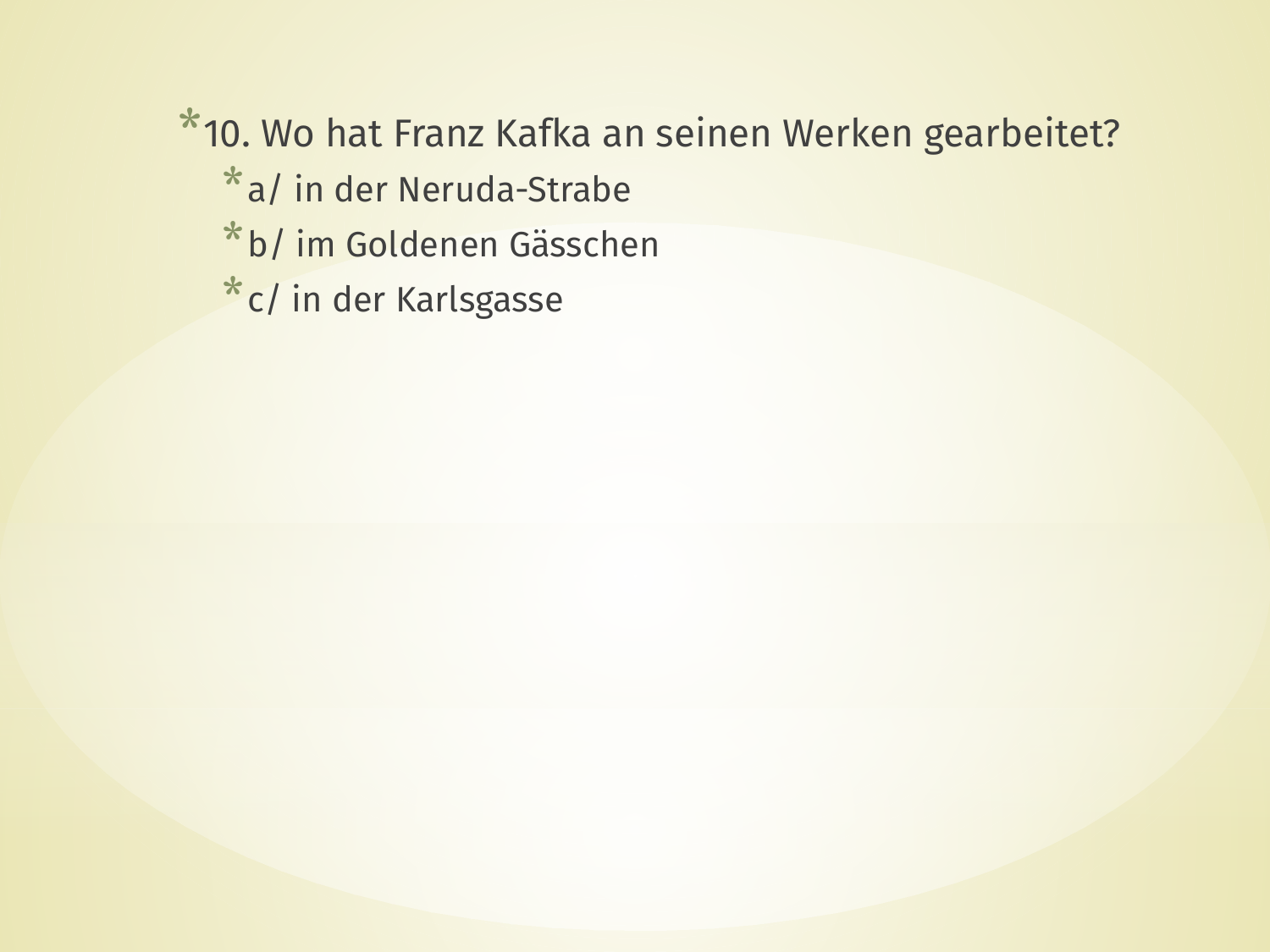

10. Wo hat Franz Kafka an seinen Werken gearbeitet?
a/ in der Neruda-Strabe
b/ im Goldenen Gässchen
c/ in der Karlsgasse